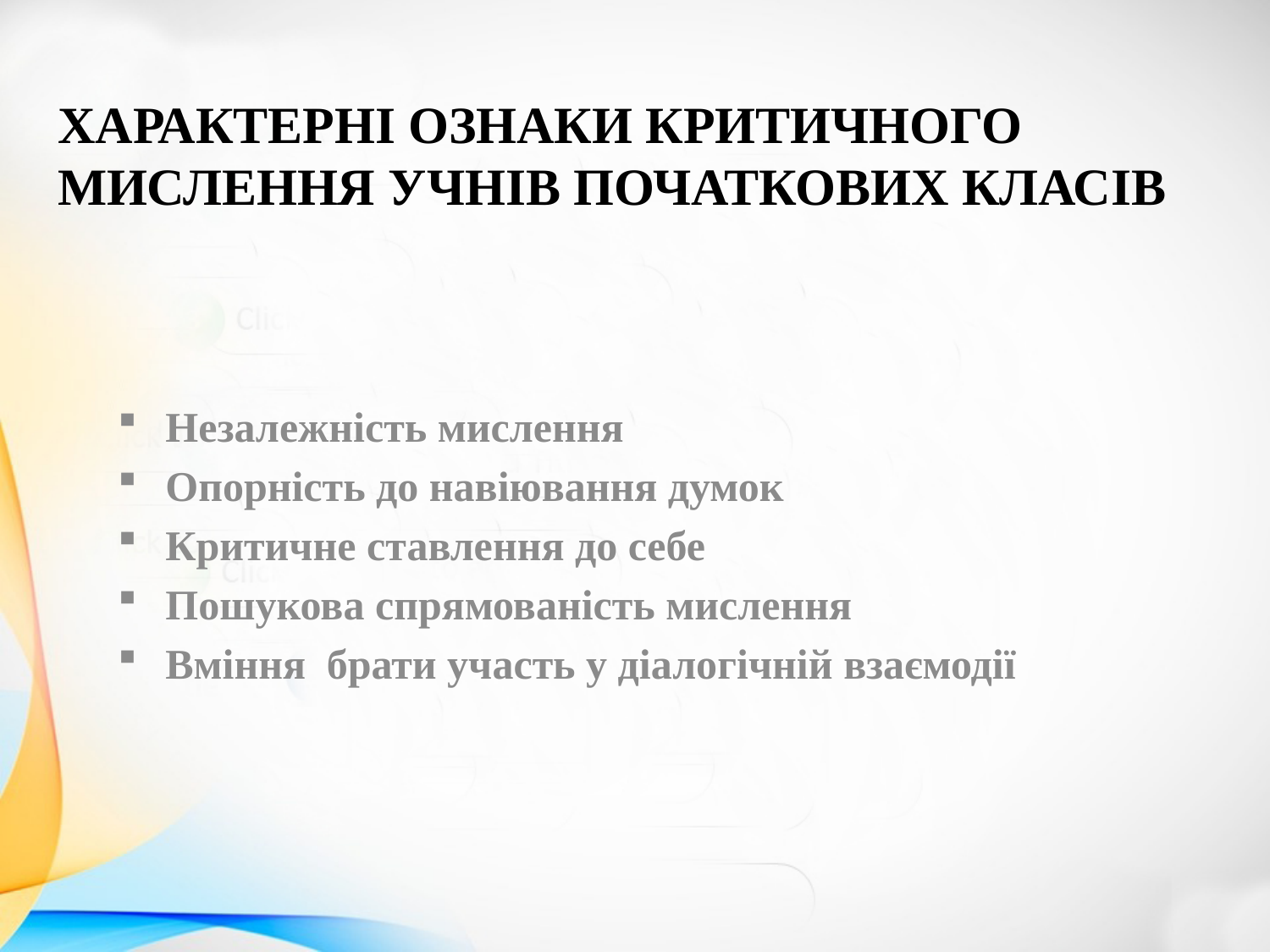

# Характерні ознаки критичного мислення учнів початкових класів
Незалежність мислення
Опорність до навіювання думок
Критичне ставлення до себе
Пошукова спрямованість мислення
Вміння  брати участь у діалогічній взаємодії